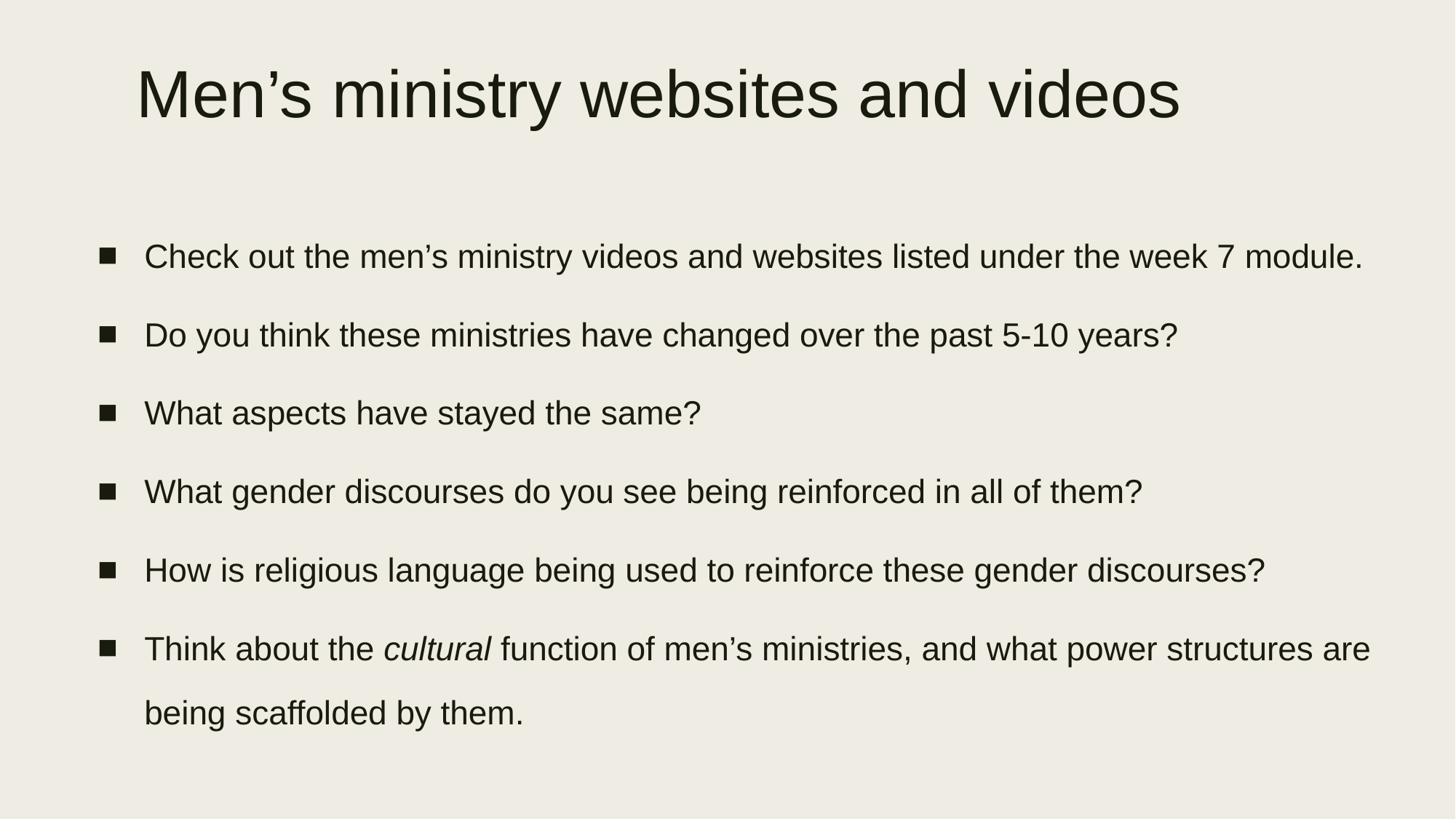

# Men’s ministry websites and videos
Check out the men’s ministry videos and websites listed under the week 7 module.
Do you think these ministries have changed over the past 5-10 years?
What aspects have stayed the same?
What gender discourses do you see being reinforced in all of them?
How is religious language being used to reinforce these gender discourses?
Think about the cultural function of men’s ministries, and what power structures are being scaffolded by them.